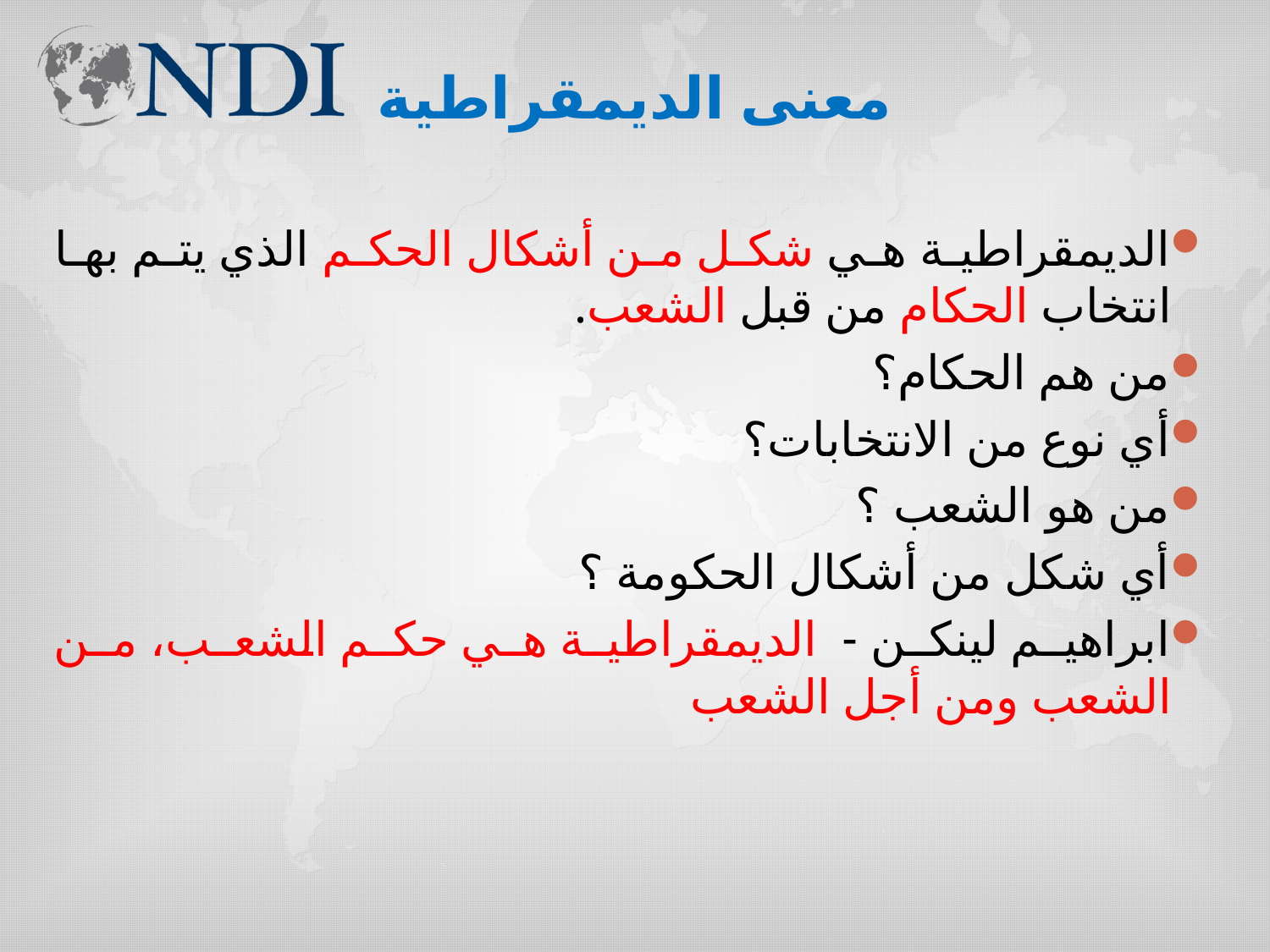

# معنى الديمقراطية
الديمقراطية هي شكل من أشكال الحكم الذي يتم بها انتخاب الحكام من قبل الشعب.
من هم الحكام؟
أي نوع من الانتخابات؟
من هو الشعب ؟
أي شكل من أشكال الحكومة ؟
ابراهيم لينكن -  الديمقراطية هي حكم الشعب، من الشعب ومن أجل الشعب